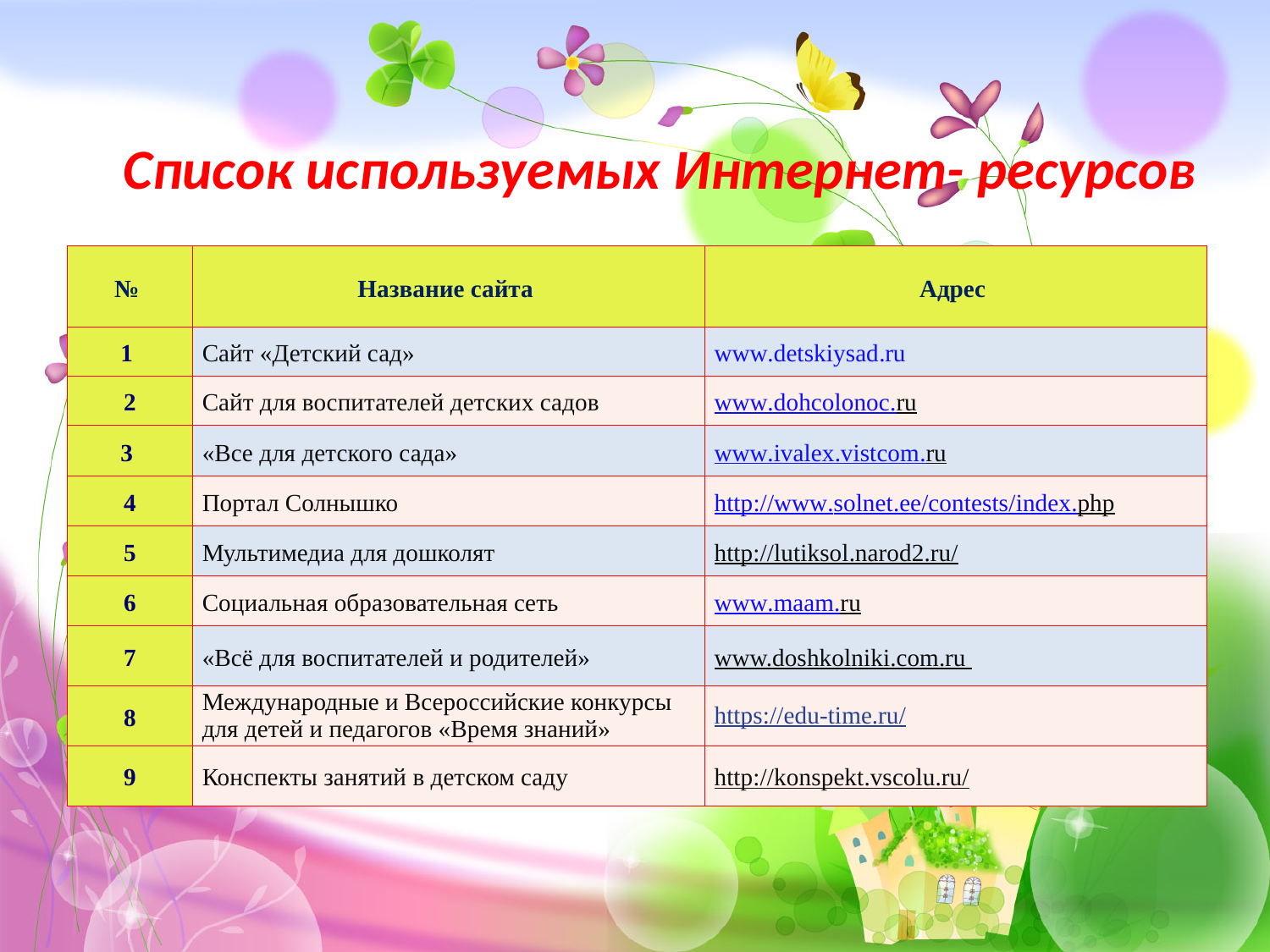

Список используемых Интернет- ресурсов
| № | Название сайта | Адрес |
| --- | --- | --- |
| 1 | Сайт «Детский сад» | www.detskiysad.ru |
| 2 | Сайт для воспитателей детских садов | www.dohcolonoc.ru |
| 3 | «Все для детского сада» | www.ivalex.vistcom.ru |
| 4 | Портал Солнышко | http://www.solnet.ee/contests/index.php |
| 5 | Мультимедиа для дошколят | http://lutiksol.narod2.ru/ |
| 6 | Социальная образовательная сеть | www.maam.ru |
| 7 | «Всё для воспитателей и родителей» | www.doshkolniki.com.ru |
| 8 | Международные и Всероссийские конкурсы для детей и педагогов «Время знаний» | https://edu-time.ru/ |
| 9 | Конспекты занятий в детском саду | http://konspekt.vscolu.ru/ |